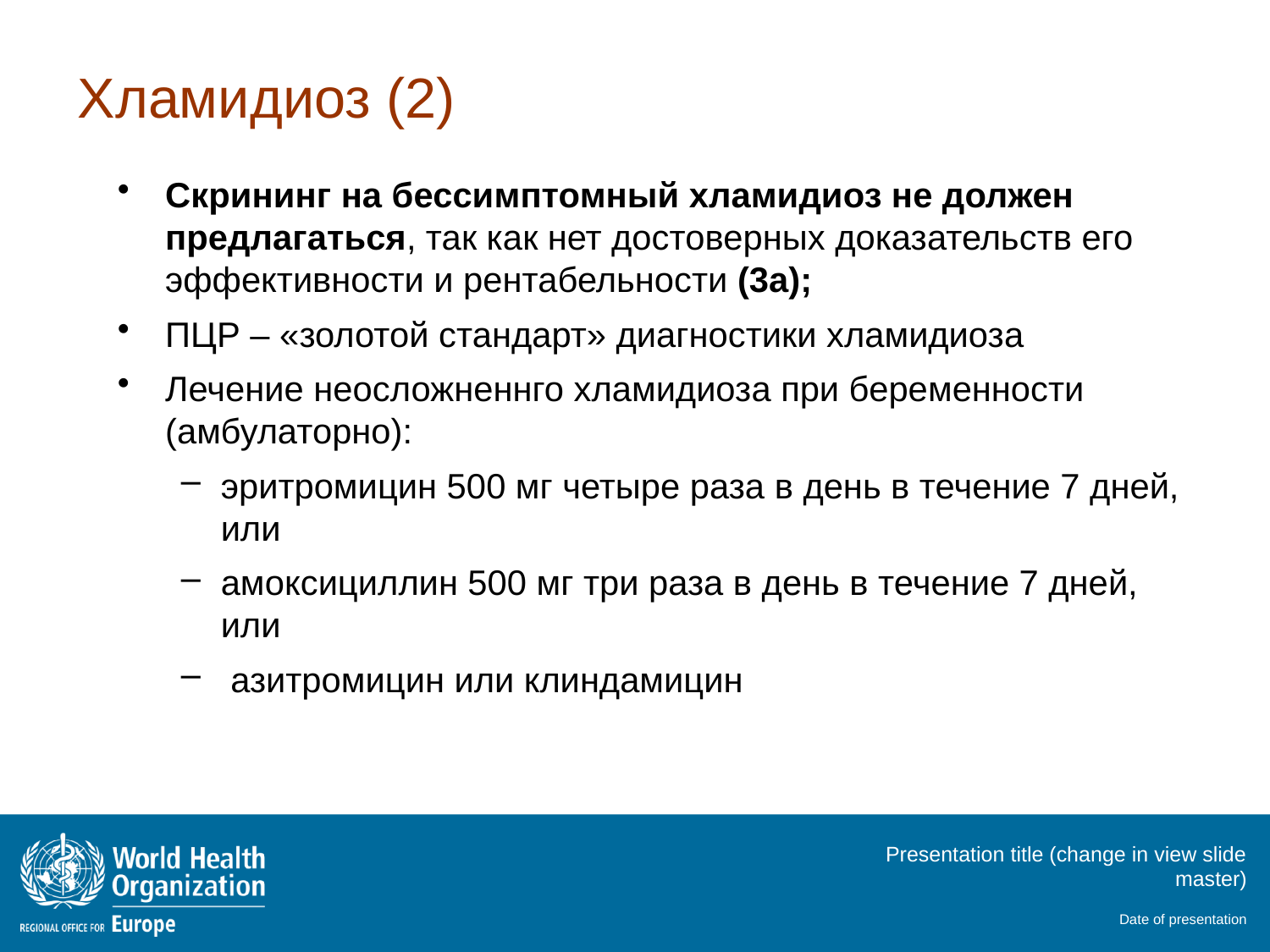

# Хламидиоз (2)
Скрининг на бессимптомный хламидиоз не должен предлагаться, так как нет достоверных доказательств его эффективности и рентабельности (3a);
ПЦР – «золотой стандарт» диагностики хламидиоза
Лечение неосложненнго хламидиоза при беременности (амбулаторно):
эритромицин 500 мг четыре раза в день в течение 7 дней, или
амоксициллин 500 мг три раза в день в течение 7 дней, или
 азитромицин или клиндамицин